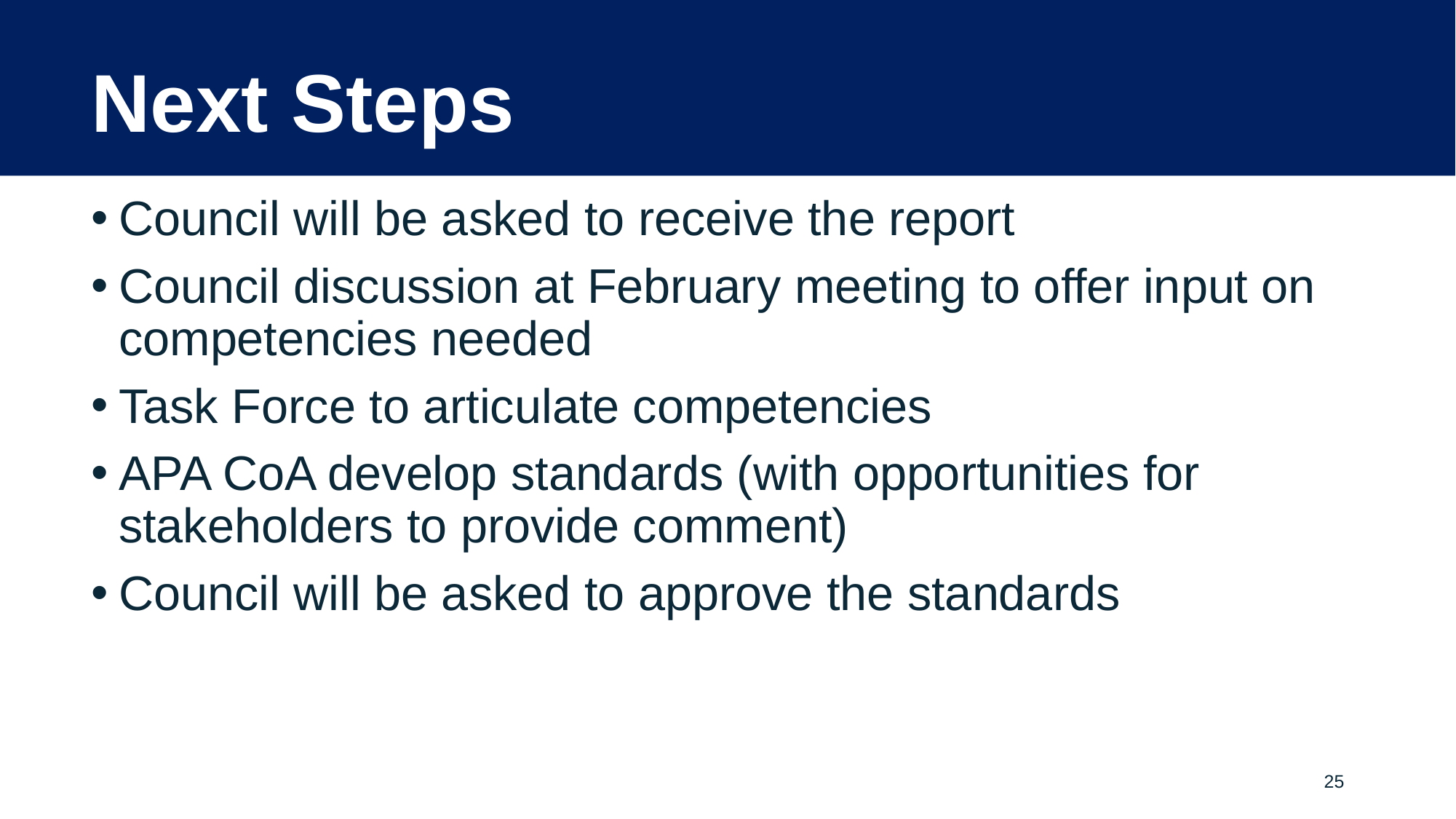

# Next Steps
Council will be asked to receive the report
Council discussion at February meeting to offer input on competencies needed
Task Force to articulate competencies
APA CoA develop standards (with opportunities for stakeholders to provide comment)
Council will be asked to approve the standards

25